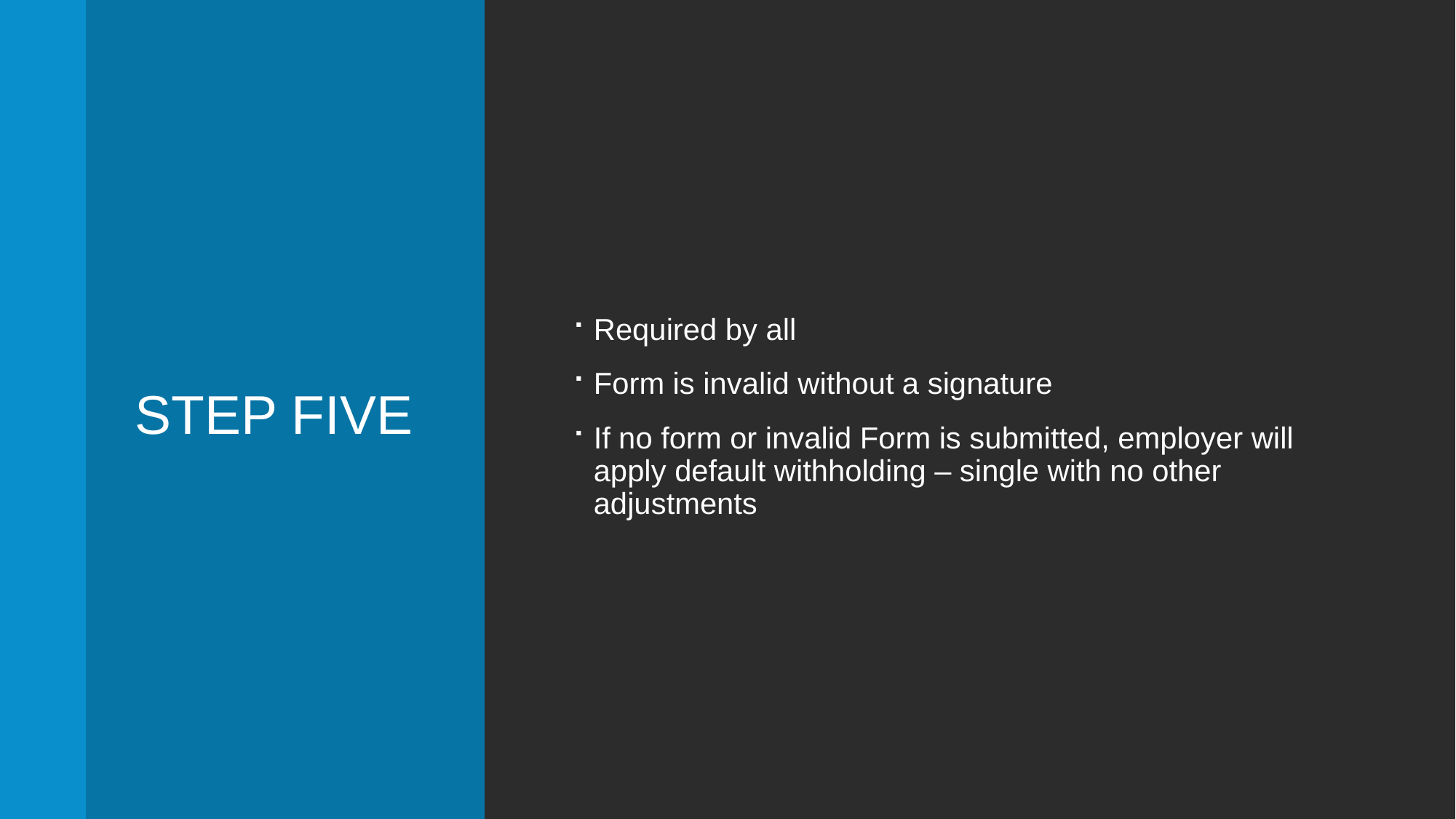

# Step five
Required by all
Form is invalid without a signature
If no form or invalid Form is submitted, employer will apply default withholding – single with no other adjustments